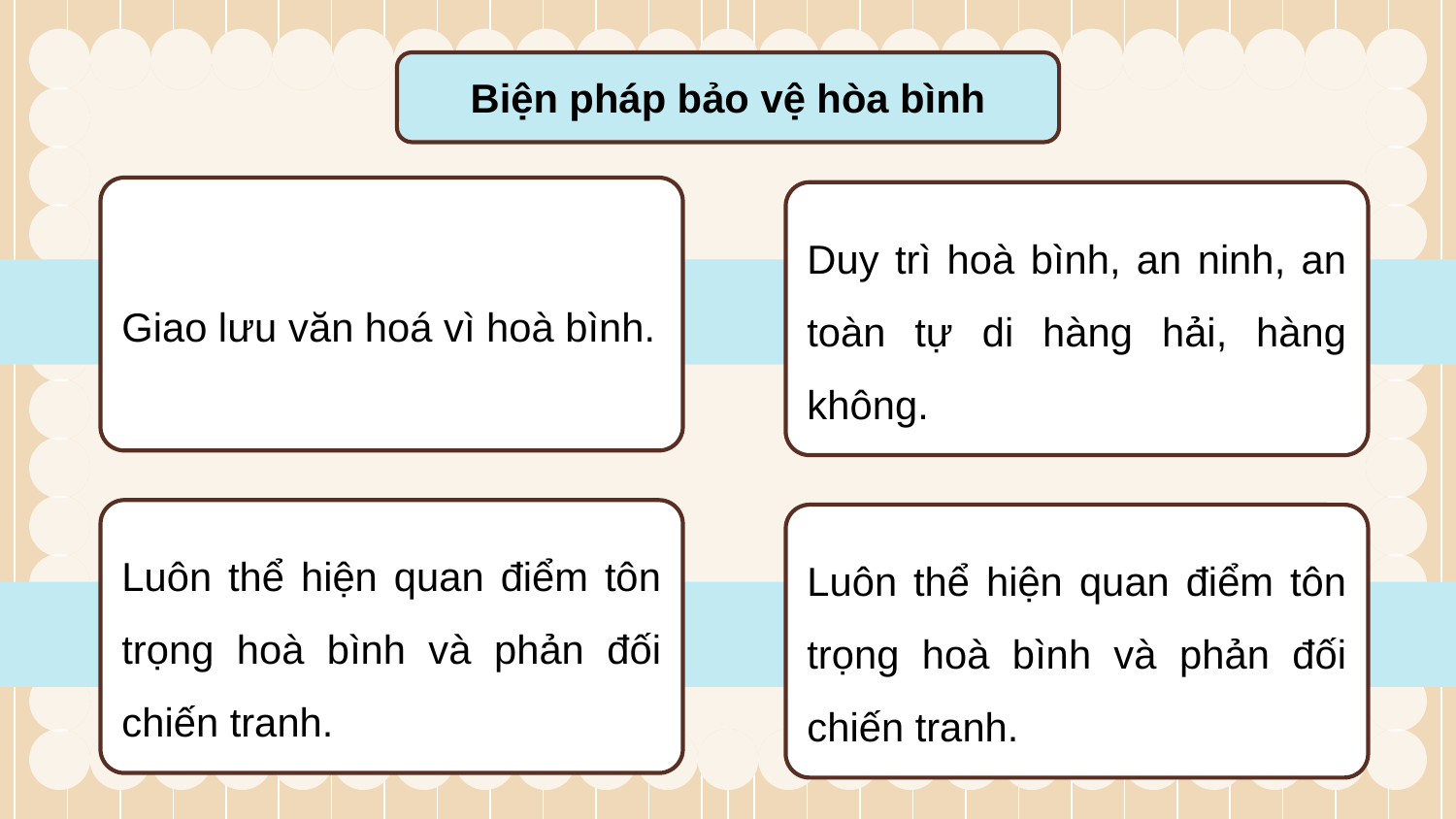

Biện pháp bảo vệ hòa bình
Giao lưu văn hoá vì hoà bình.
Duy trì hoà bình, an ninh, an toàn tự di hàng hải, hàng không.

Luôn thể hiện quan điểm tôn trọng hoà bình và phản đối chiến tranh.
Luôn thể hiện quan điểm tôn trọng hoà bình và phản đối chiến tranh.